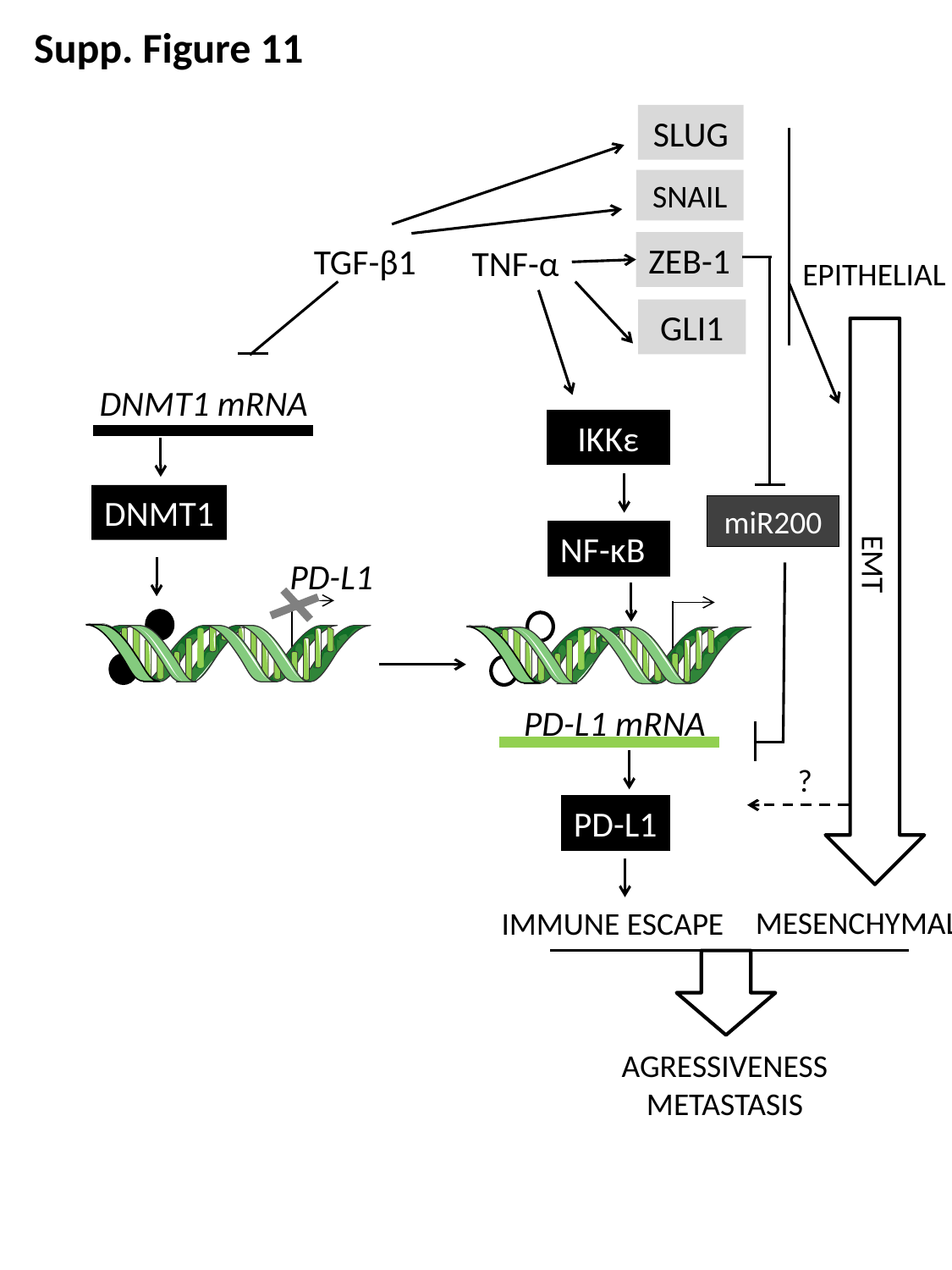

Supp. Figure 11
SLUG
SNAIL
ZEB-1
TGF-β1
TNF-α
EPITHELIAL
GLI1

DNMT1 mRNA
IKKε
DNMT1
miR200
NF-κB
EMT
PD-L1

PD-L1 mRNA
?
PD-L1
MESENCHYMAL
IMMUNE ESCAPE

AGRESSIVENESS
METASTASIS